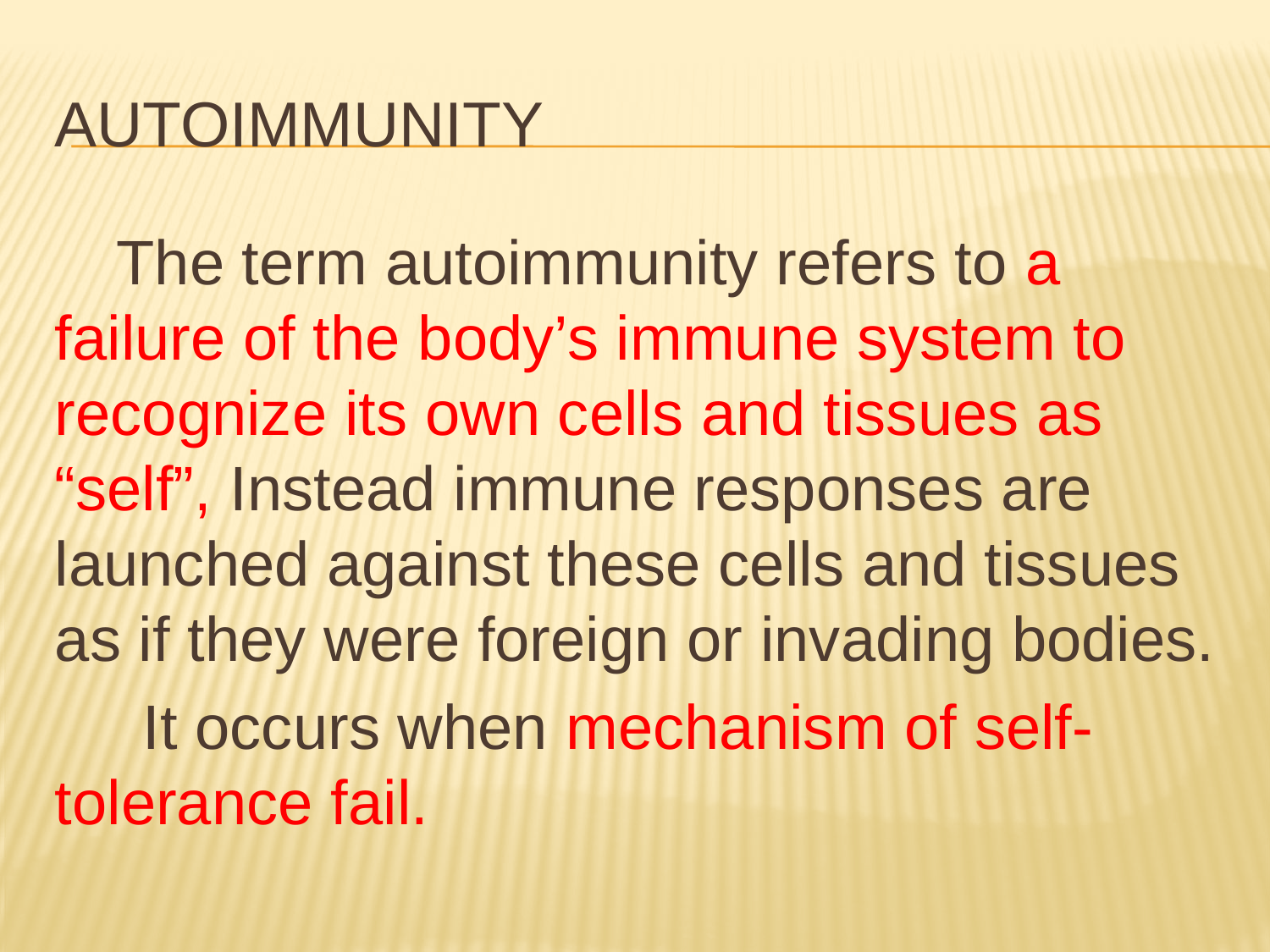

# AUTOIMMUNITY
    The term autoimmunity refers to a failure of the body’s immune system to recognize its own cells and tissues as “self”, Instead immune responses are launched against these cells and tissues as if they were foreign or invading bodies.
     It occurs when mechanism of self-tolerance fail.